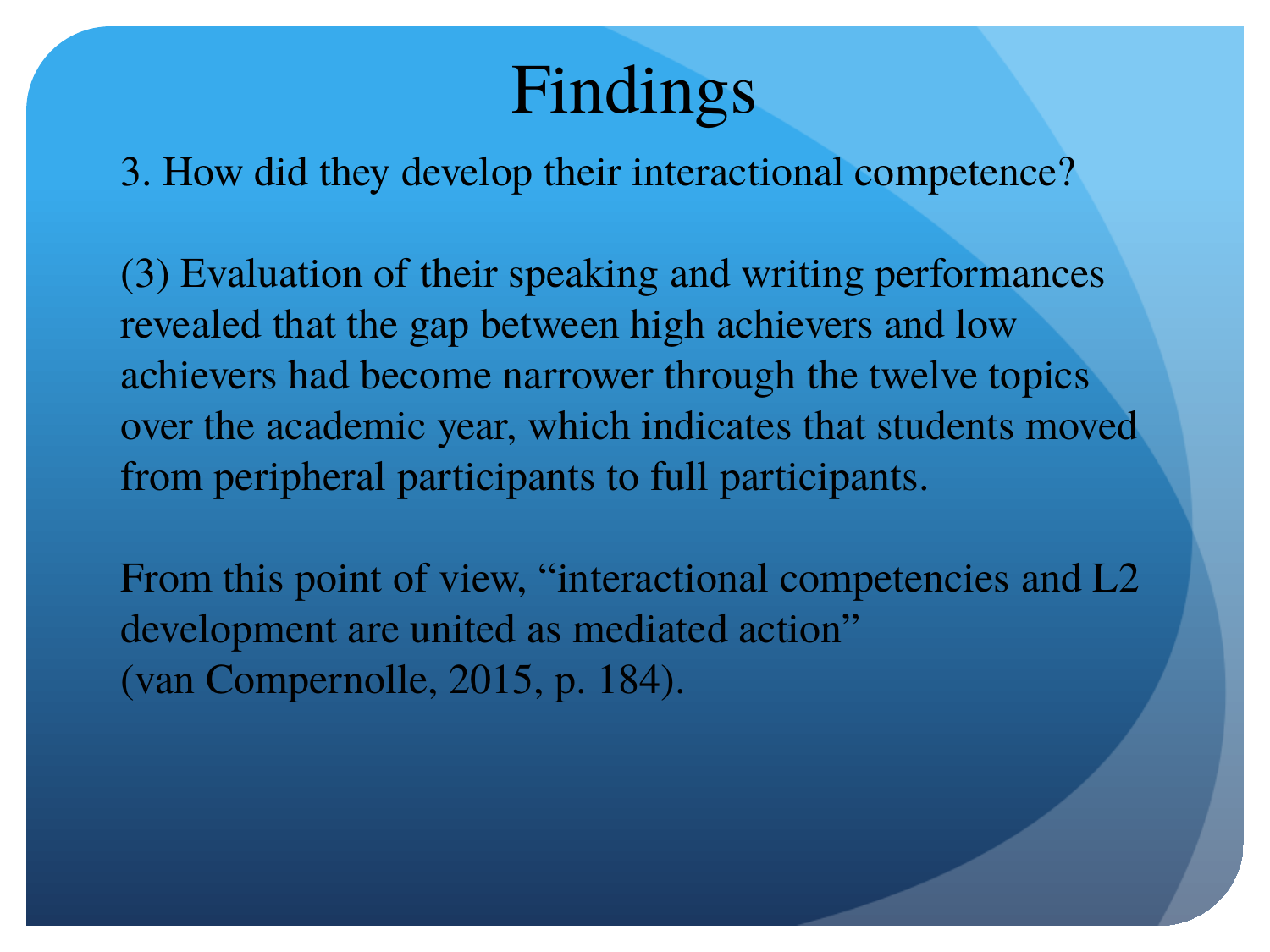

# Findings
3. How did they develop their interactional competence?

(3) Evaluation of their speaking and writing performances revealed that the gap between high achievers and low achievers had become narrower through the twelve topics over the academic year, which indicates that students moved from peripheral participants to full participants.

From this point of view, “interactional competencies and L2 development are united as mediated action”
(van Compernolle, 2015, p. 184).